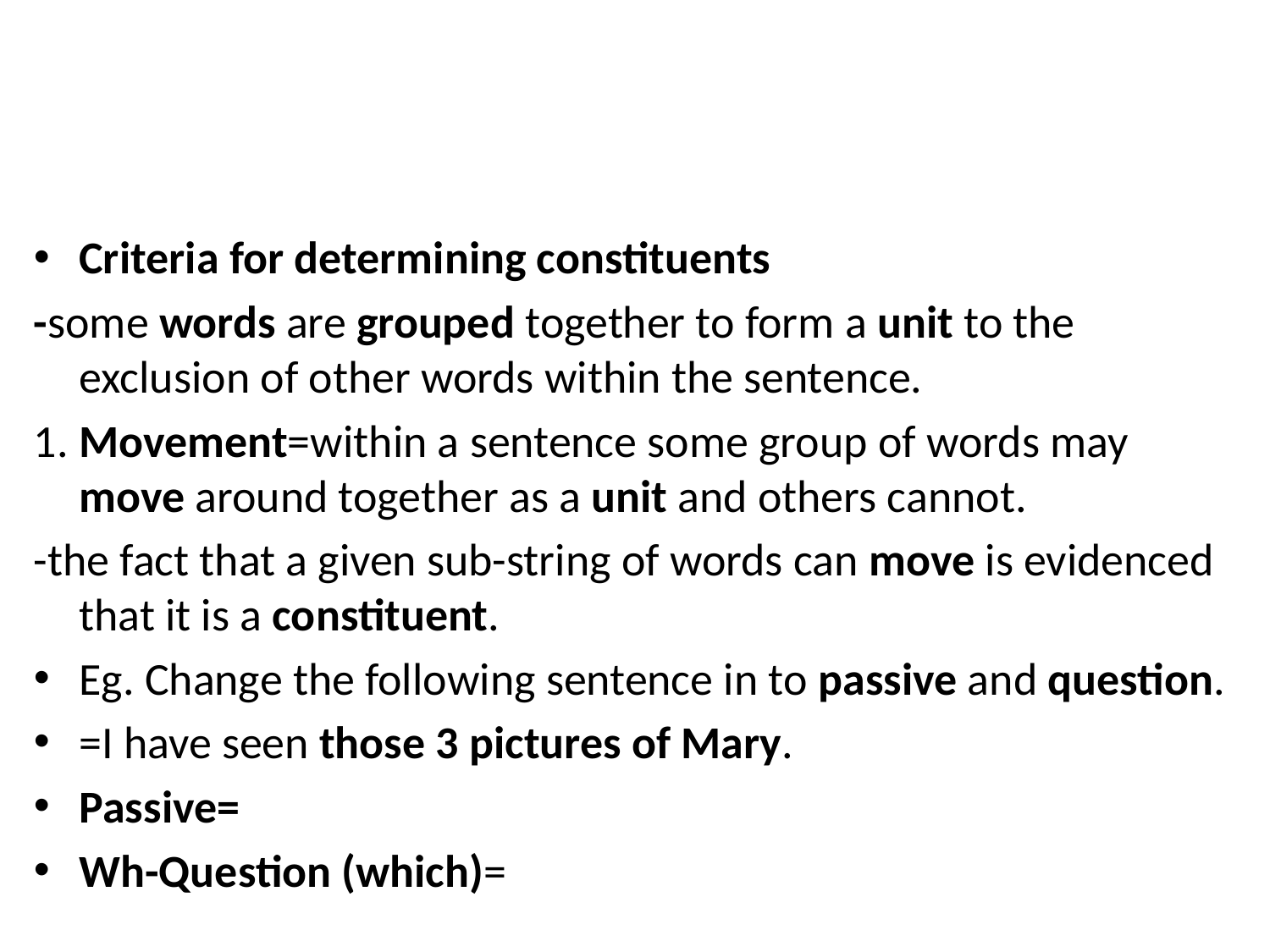

#
Criteria for determining constituents
-some words are grouped together to form a unit to the exclusion of other words within the sentence.
1. Movement=within a sentence some group of words may move around together as a unit and others cannot.
-the fact that a given sub-string of words can move is evidenced that it is a constituent.
Eg. Change the following sentence in to passive and question.
=I have seen those 3 pictures of Mary.
Passive=
Wh-Question (which)=